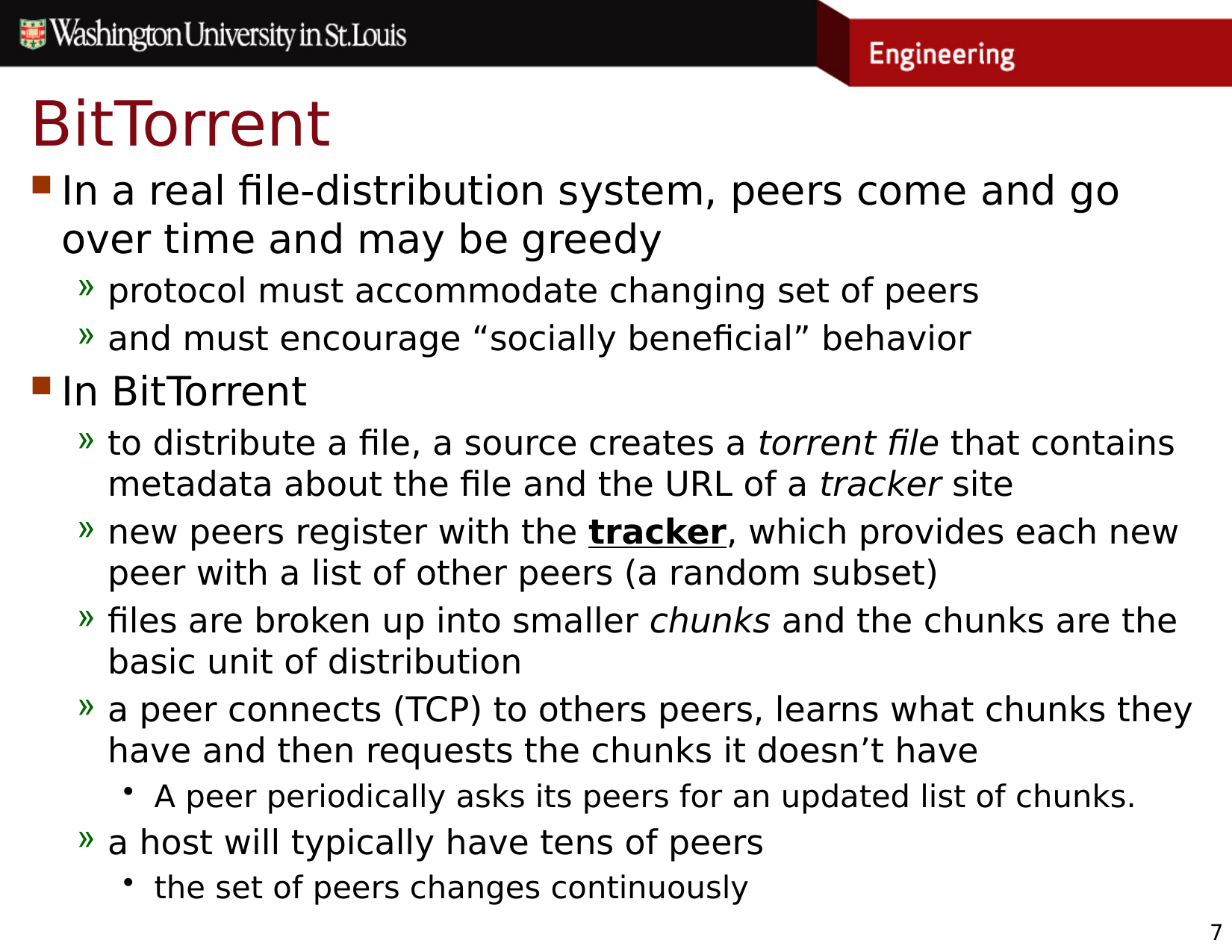

# BitTorrent
In a real file-distribution system, peers come and go over time and may be greedy
protocol must accommodate changing set of peers
and must encourage “socially beneficial” behavior
In BitTorrent
to distribute a file, a source creates a torrent file that contains metadata about the file and the URL of a tracker site
new peers register with the tracker, which provides each new peer with a list of other peers (a random subset)
files are broken up into smaller chunks and the chunks are the basic unit of distribution
a peer connects (TCP) to others peers, learns what chunks they have and then requests the chunks it doesn’t have
A peer periodically asks its peers for an updated list of chunks.
a host will typically have tens of peers
the set of peers changes continuously
7